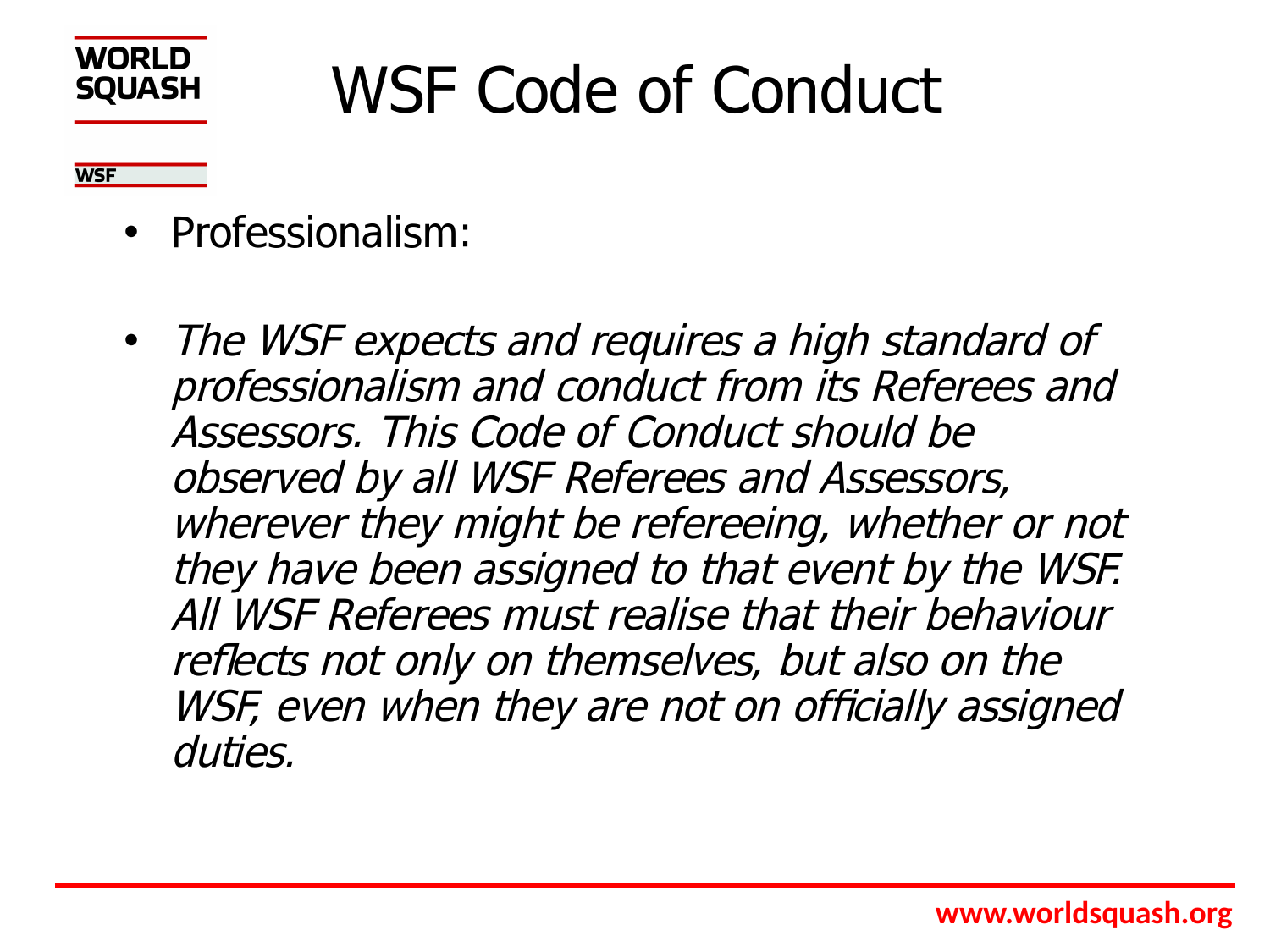

# WSF Code of Conduct
Professionalism:

The WSF expects and requires a high standard of professionalism and conduct from its Referees and Assessors. This Code of Conduct should be observed by all WSF Referees and Assessors, wherever they might be refereeing, whether or not they have been assigned to that event by the WSF. All WSF Referees must realise that their behaviour reflects not only on themselves, but also on the WSF, even when they are not on officially assigned duties.